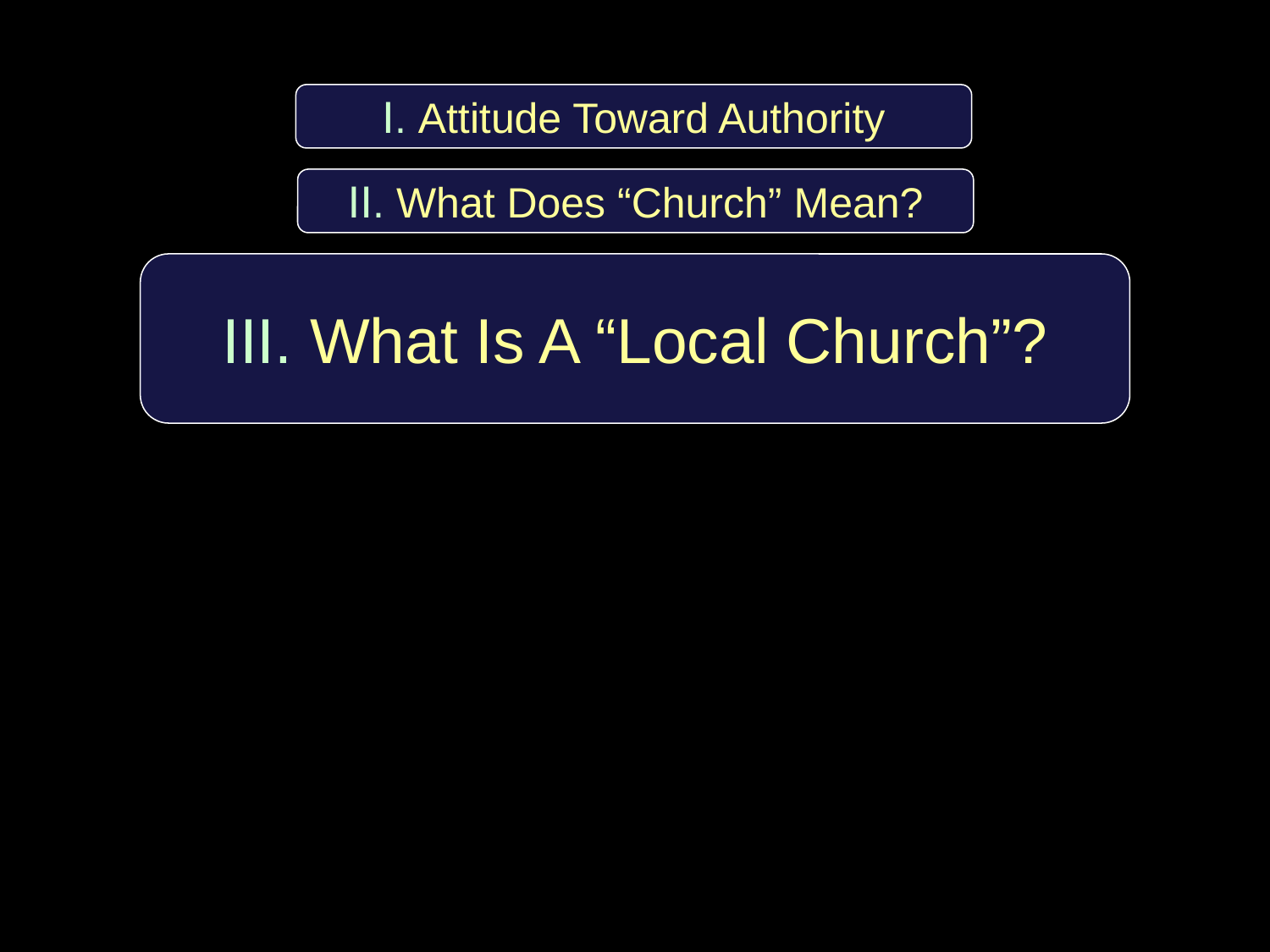

I. Attitude Toward Authority
II. What Does “Church” Mean?
III. What Is A “Local Church”?